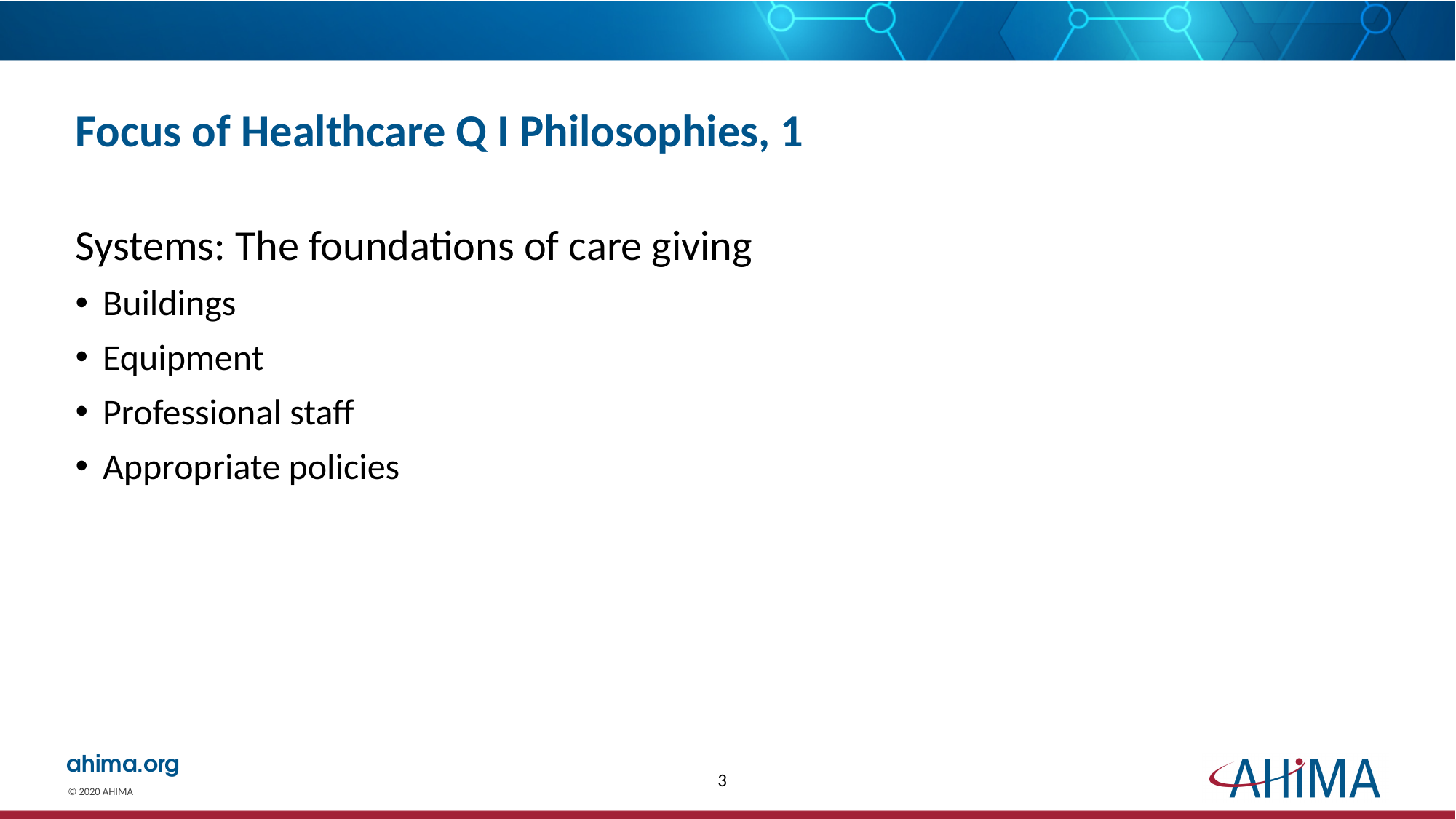

# Focus of Healthcare Q I Philosophies, 1
Systems: The foundations of care giving
Buildings
Equipment
Professional staff
Appropriate policies